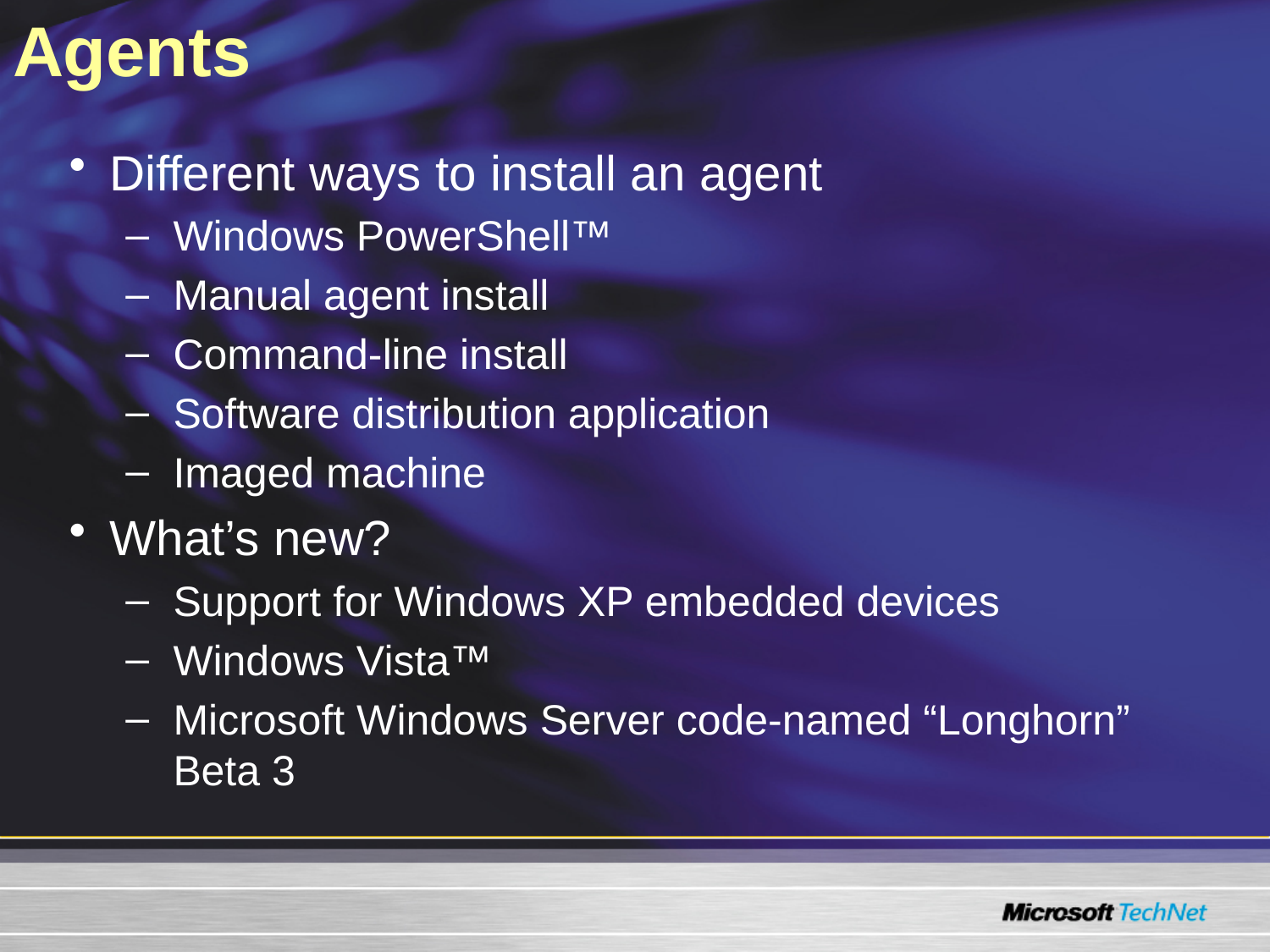

Agents
Different ways to install an agent
Windows PowerShell™
Manual agent install
Command-line install
Software distribution application
Imaged machine
What’s new?
Support for Windows XP embedded devices
Windows Vista™
Microsoft Windows Server code-named “Longhorn” Beta 3